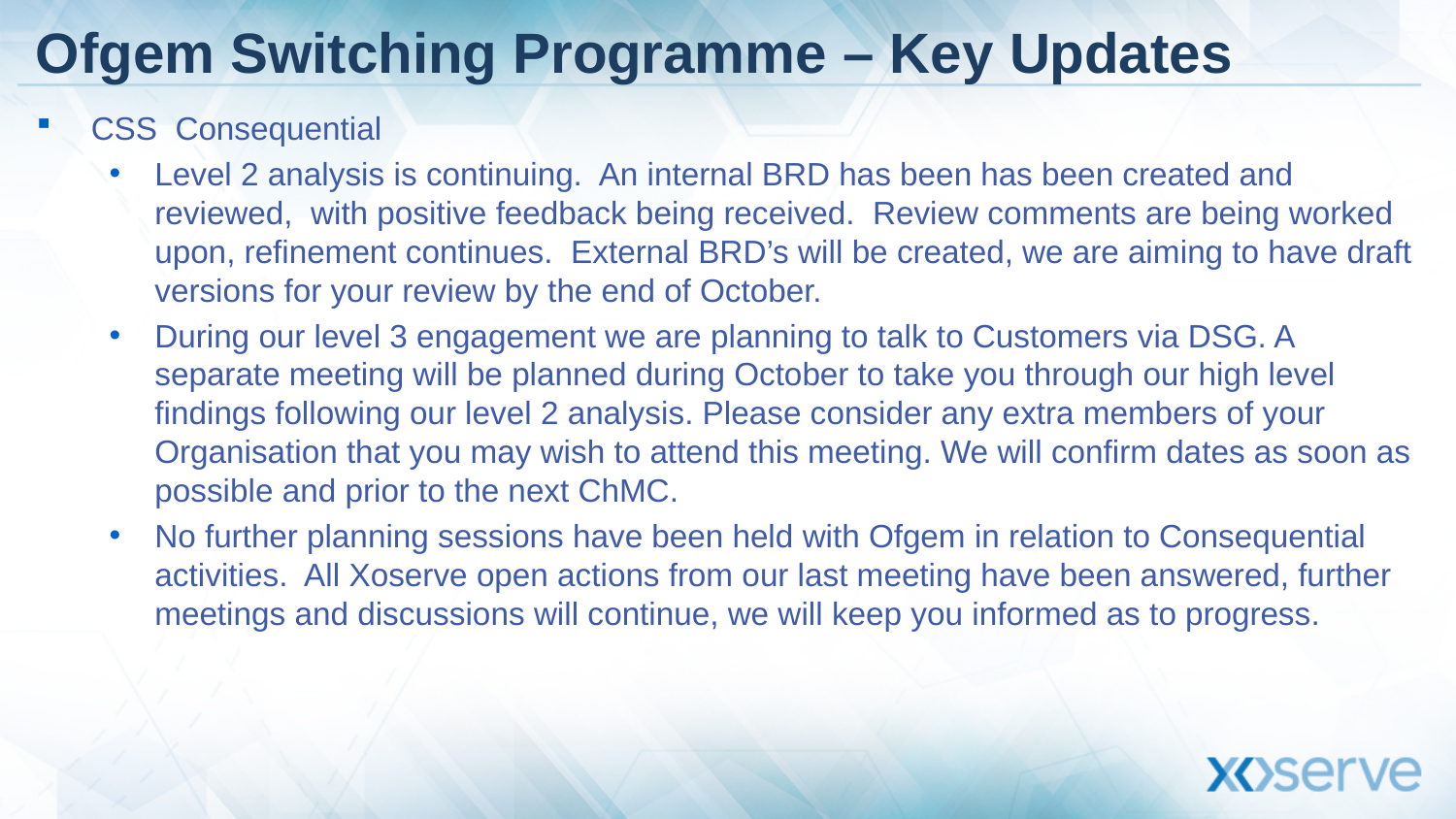

# Ofgem Switching Programme – Key Updates
CSS  Consequential
Level 2 analysis is continuing.  An internal BRD has been has been created and reviewed,  with positive feedback being received.  Review comments are being worked upon, refinement continues.  External BRD’s will be created, we are aiming to have draft versions for your review by the end of October.
During our level 3 engagement we are planning to talk to Customers via DSG. A separate meeting will be planned during October to take you through our high level findings following our level 2 analysis. Please consider any extra members of your Organisation that you may wish to attend this meeting. We will confirm dates as soon as possible and prior to the next ChMC.
No further planning sessions have been held with Ofgem in relation to Consequential activities.  All Xoserve open actions from our last meeting have been answered, further meetings and discussions will continue, we will keep you informed as to progress.